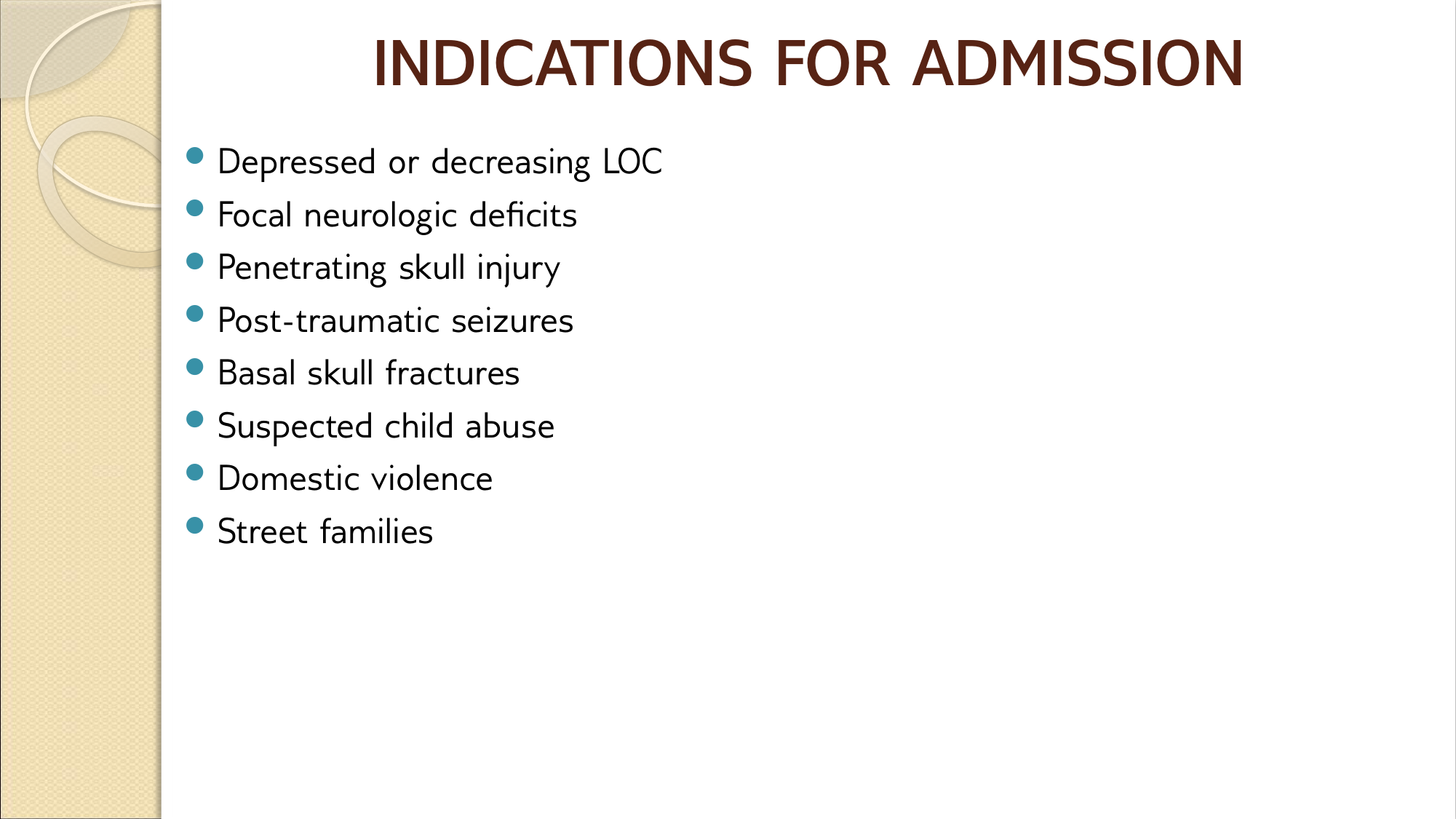

# INDICATIONS FOR ADMISSION
Depressed or decreasing LOC
Focal neurologic deficits
Penetrating skull injury
Post-traumatic seizures
Basal skull fractures
Suspected child abuse
Domestic violence
Street families